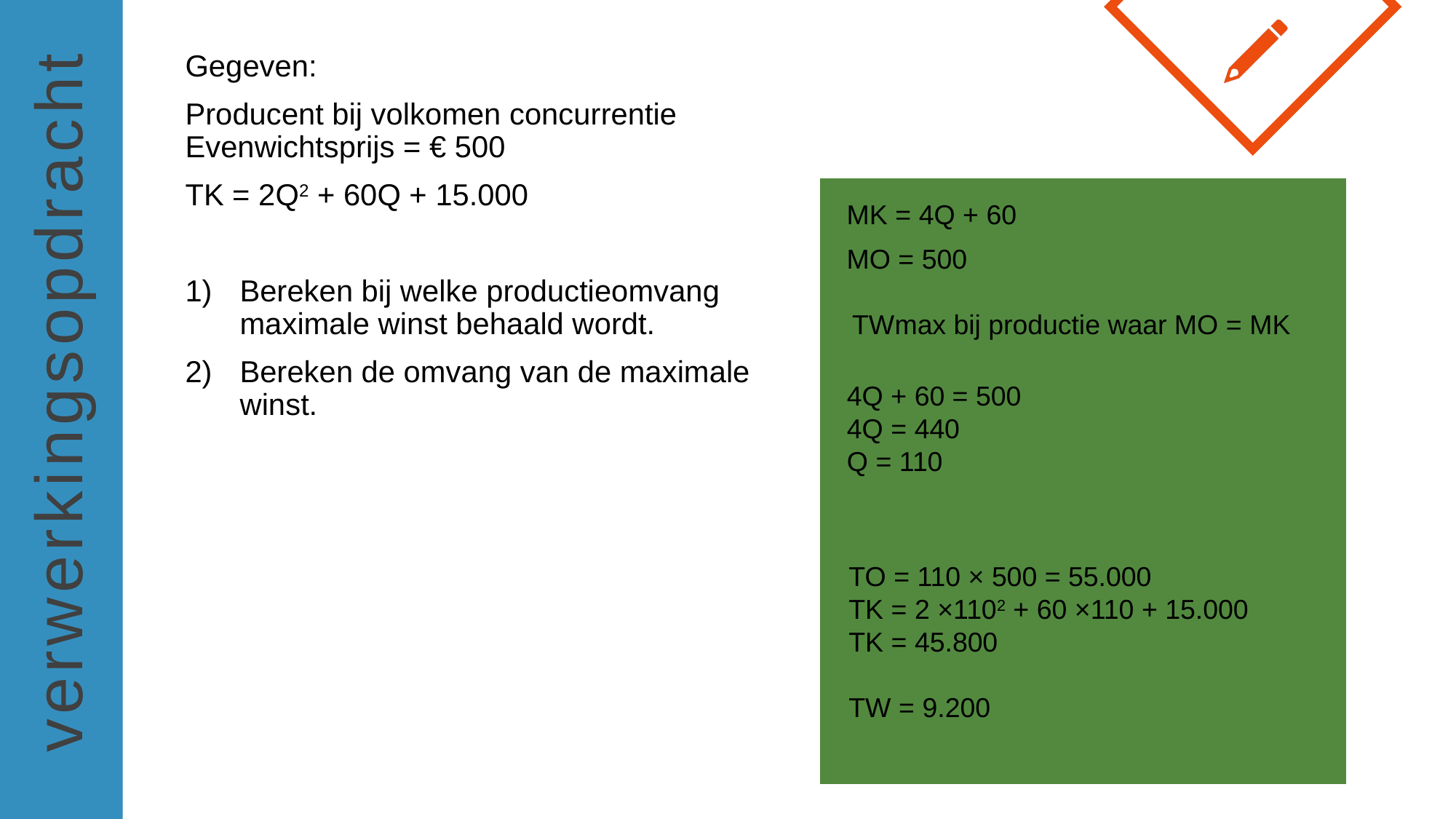

Gegeven:
Producent bij volkomen concurrentie
Evenwichtsprijs = € 500
TK = 2Q2 + 60Q + 15.000

Bereken bij welke productieomvang maximale winst behaald wordt.
Bereken de omvang van de maximale winst.

MK = 4Q + 60
MO = 500
TWmax bij productie waar MO = MK
4Q + 60 = 500
4Q = 440
Q = 110
TO = 110 × 500 = 55.000
TK = 2 ×1102 + 60 ×110 + 15.000
TK = 45.800

TW = 9.200